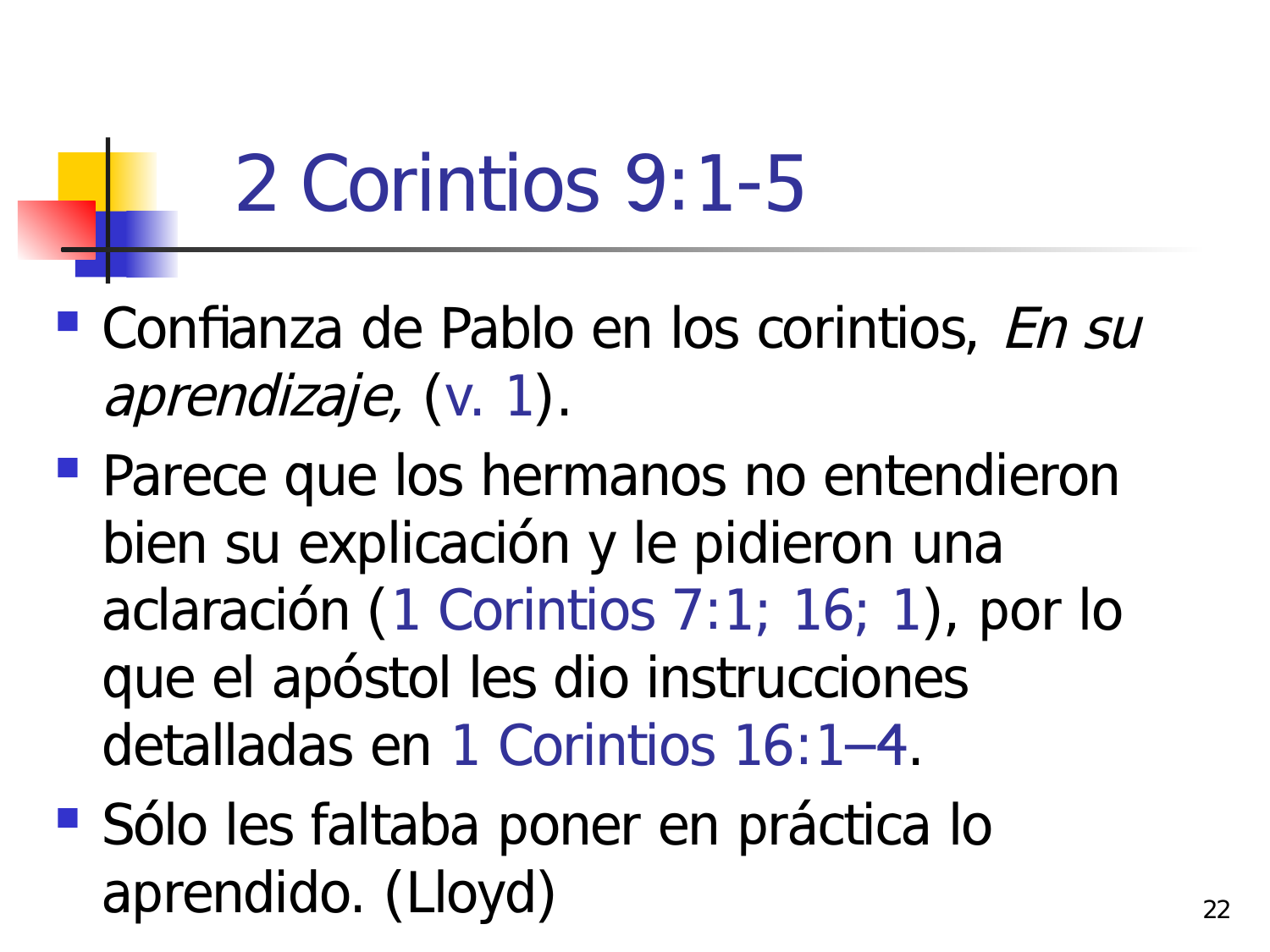

# 2 Corintios 9:1-5
Confianza de Pablo en los corintios, En su aprendizaje, (v. 1).
Parece que los hermanos no entendieron bien su explicación y le pidieron una aclaración (1 Corintios 7:1; 16; 1), por lo que el apóstol les dio instrucciones detalladas en 1 Corintios 16:1–4.
Sólo les faltaba poner en práctica lo aprendido. (Lloyd)
22